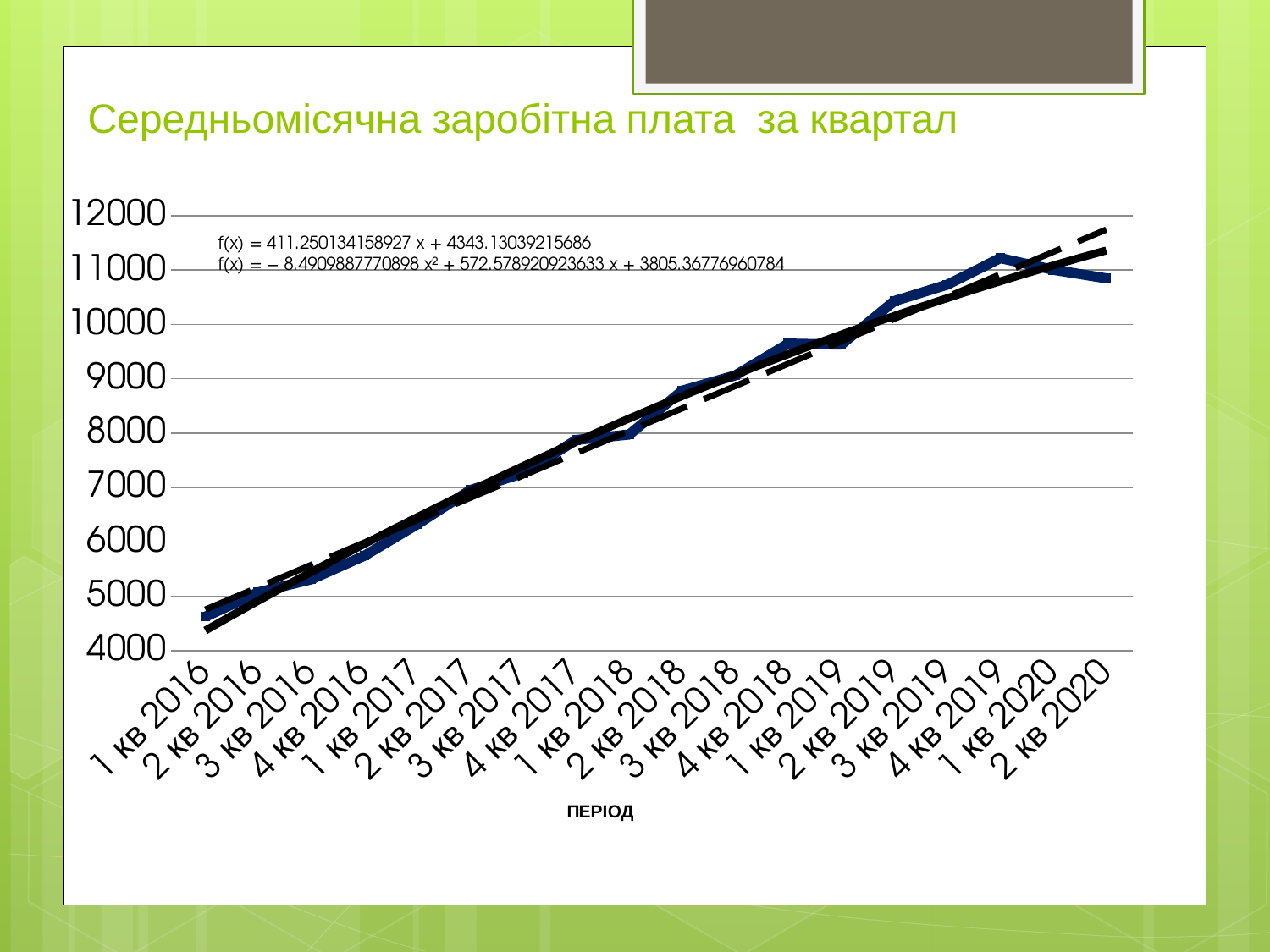

# Середньомісячна заробітна плата  за квартал

### Chart

| Category |  |
|---|---|
| 1 кв 2016 | 4622.0 |
| 2 кв 2016 | 5072.0 |
| 3 кв 2016 | 5311.0 |
| 4 кв 2016 | 5744.0 |
| 1 кв 2017 | 6323.59 |
| 2 кв 2017 | 6952.48 |
| 3 кв 2017 | 7268.23 |
| 4 кв 2017 | 7875.62 |
| 1 кв 2018 | 7974.05 |
| 2 кв 2018 | 8781.22 |
| 3 кв 2018 | 9063.19 |
| 4 кв 2018 | 9647.91 |
| 1 кв 2019 | 9628.96 |
| 2 кв 2019 | 10429.62 |
| 3 кв 2019 | 10731.91 |
| 4 кв 2019 | 11219.59 |
| 1 кв 2020 | 11005.98 |
| 2 кв 2020 | 10848.77 |